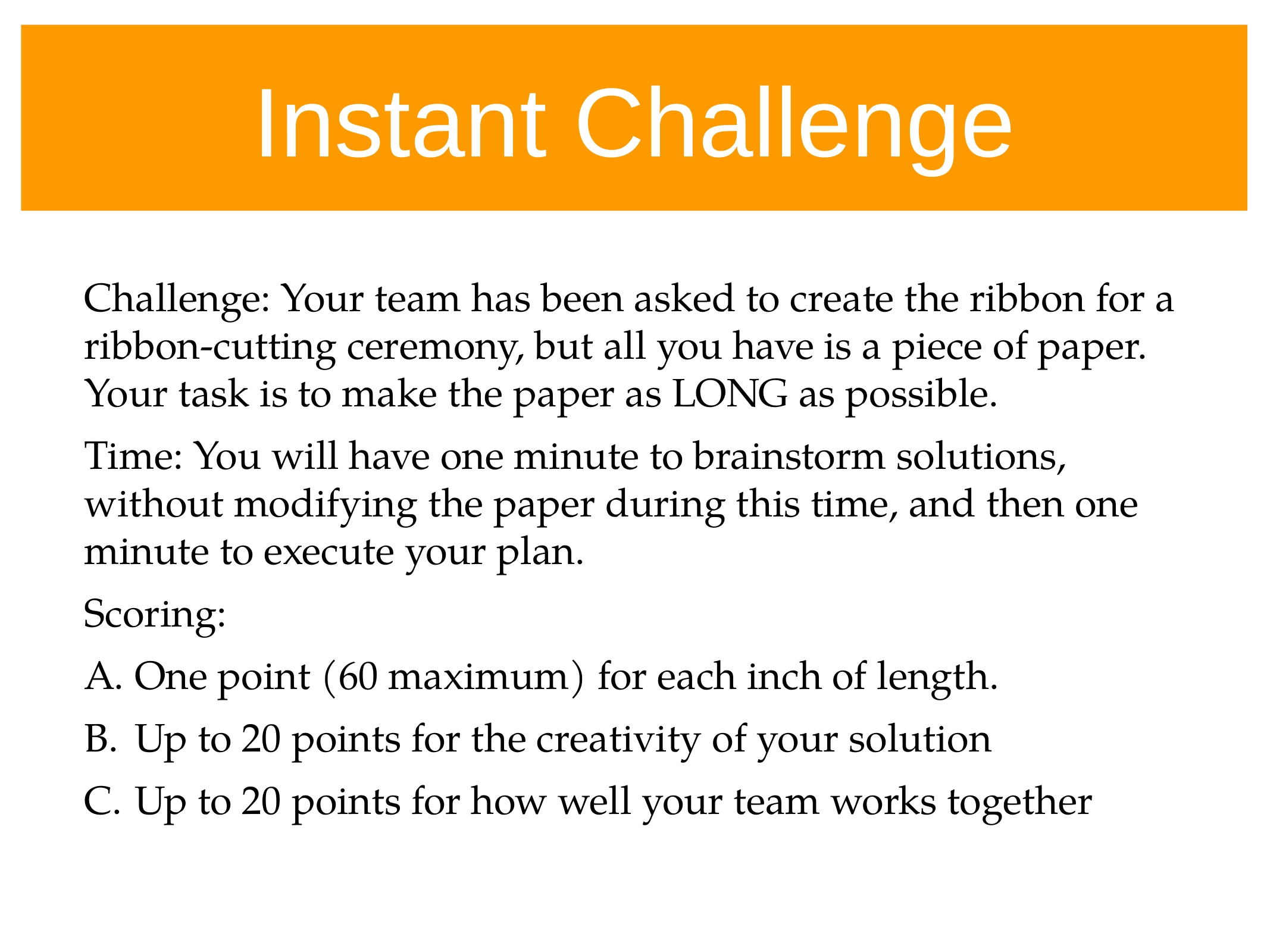

# Instant Challenge
Challenge: Your team has been asked to create the ribbon for a ribbon-cutting ceremony, but all you have is a piece of paper.  Your task is to make the paper as LONG as possible.
Time: You will have one minute to brainstorm solutions, without modifying the paper during this time, and then one minute to execute your plan.
Scoring:
One point (60 maximum) for each inch of length.
Up to 20 points for the creativity of your solution
Up to 20 points for how well your team works together